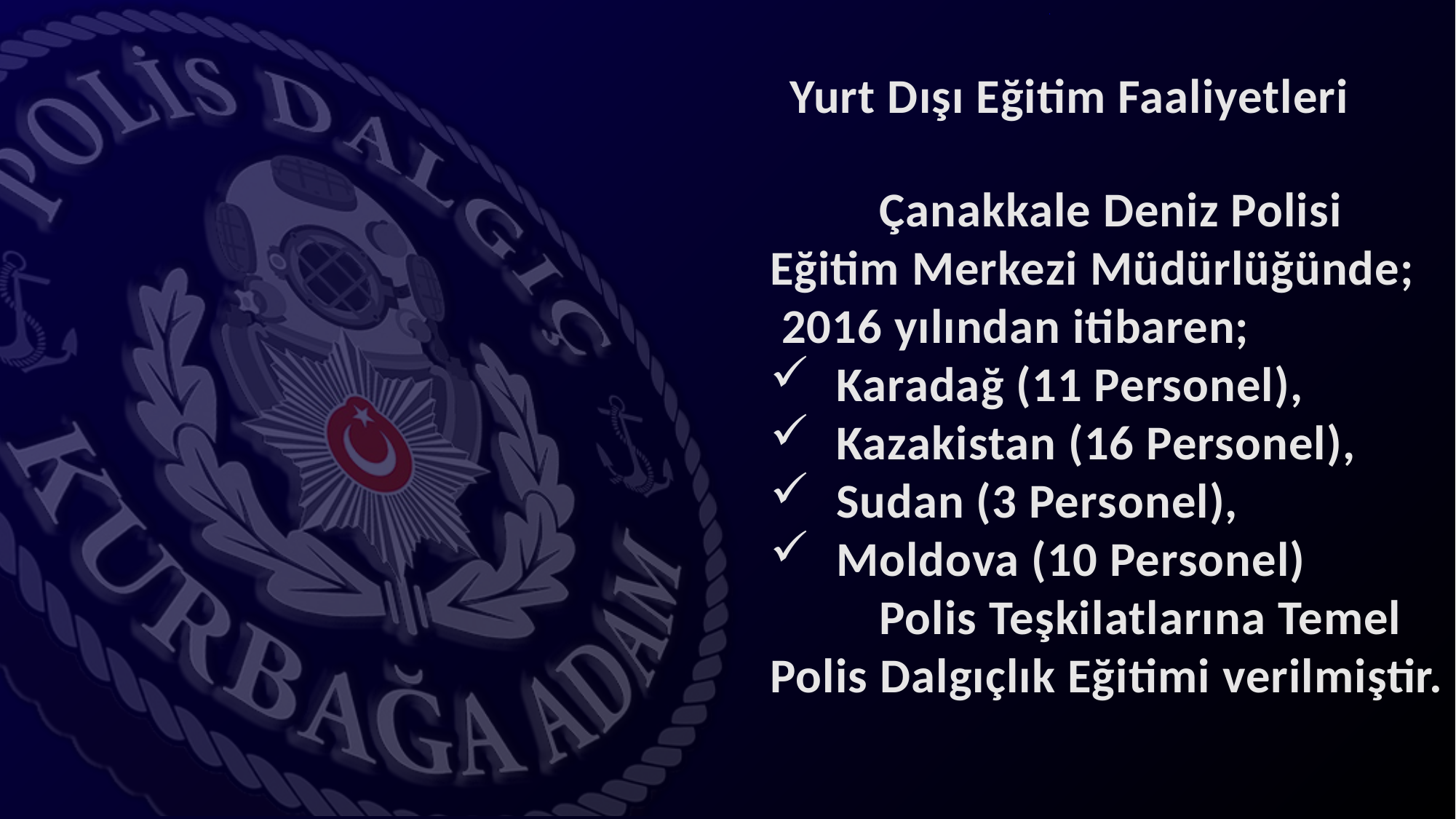

Yurt Dışı Eğitim Faaliyetleri
	Çanakkale Deniz Polisi Eğitim Merkezi Müdürlüğünde;
 2016 yılından itibaren;
 Karadağ (11 Personel),
 Kazakistan (16 Personel),
 Sudan (3 Personel),
 Moldova (10 Personel)
	Polis Teşkilatlarına Temel Polis Dalgıçlık Eğitimi verilmiştir.